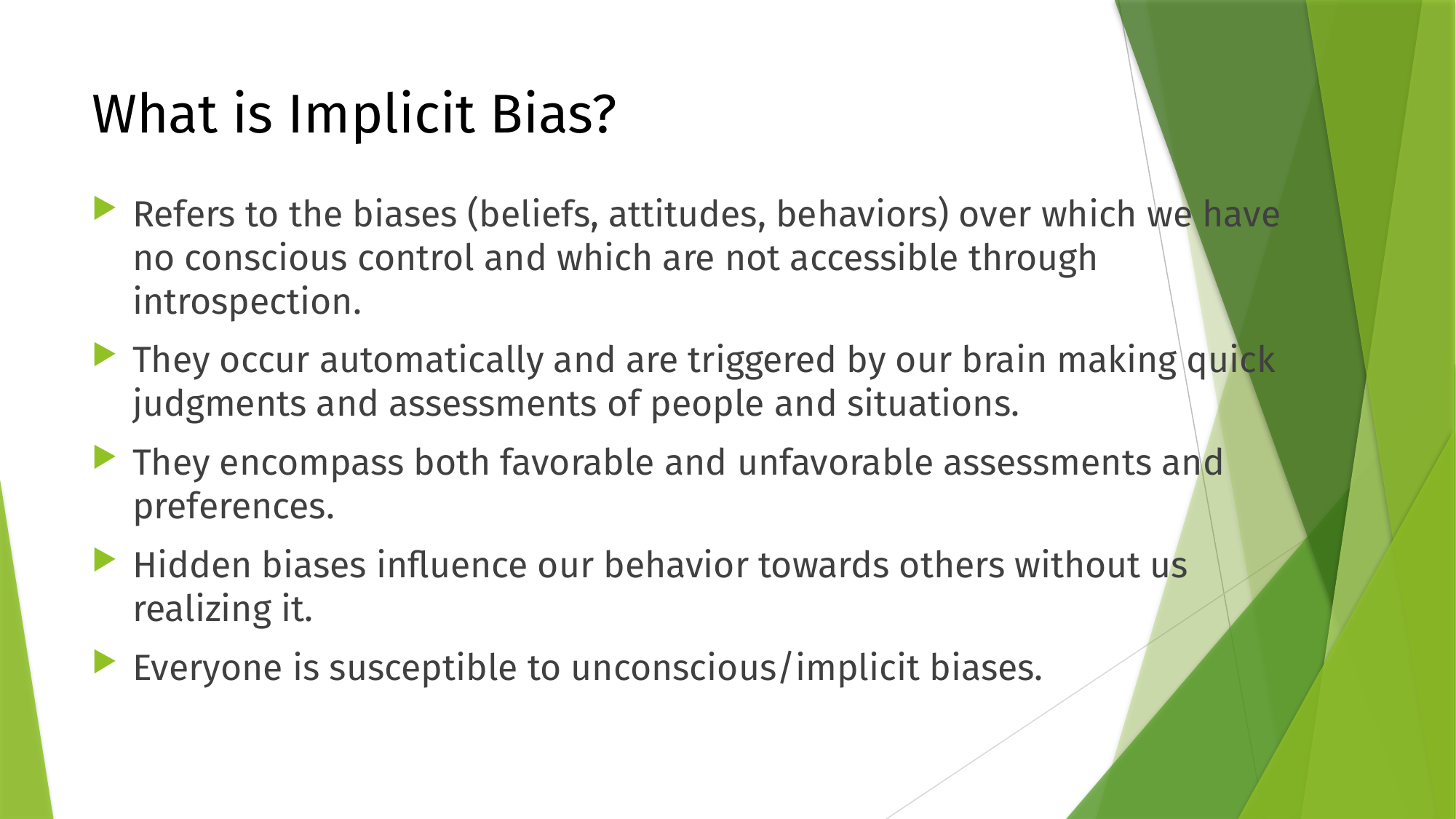

# What is Implicit Bias?
Refers to the biases (beliefs, attitudes, behaviors) over which we have no conscious control and which are not accessible through introspection.
They occur automatically and are triggered by our brain making quick judgments and assessments of people and situations.
They encompass both favorable and unfavorable assessments and preferences.
Hidden biases influence our behavior towards others without us realizing it.
Everyone is susceptible to unconscious/implicit biases.